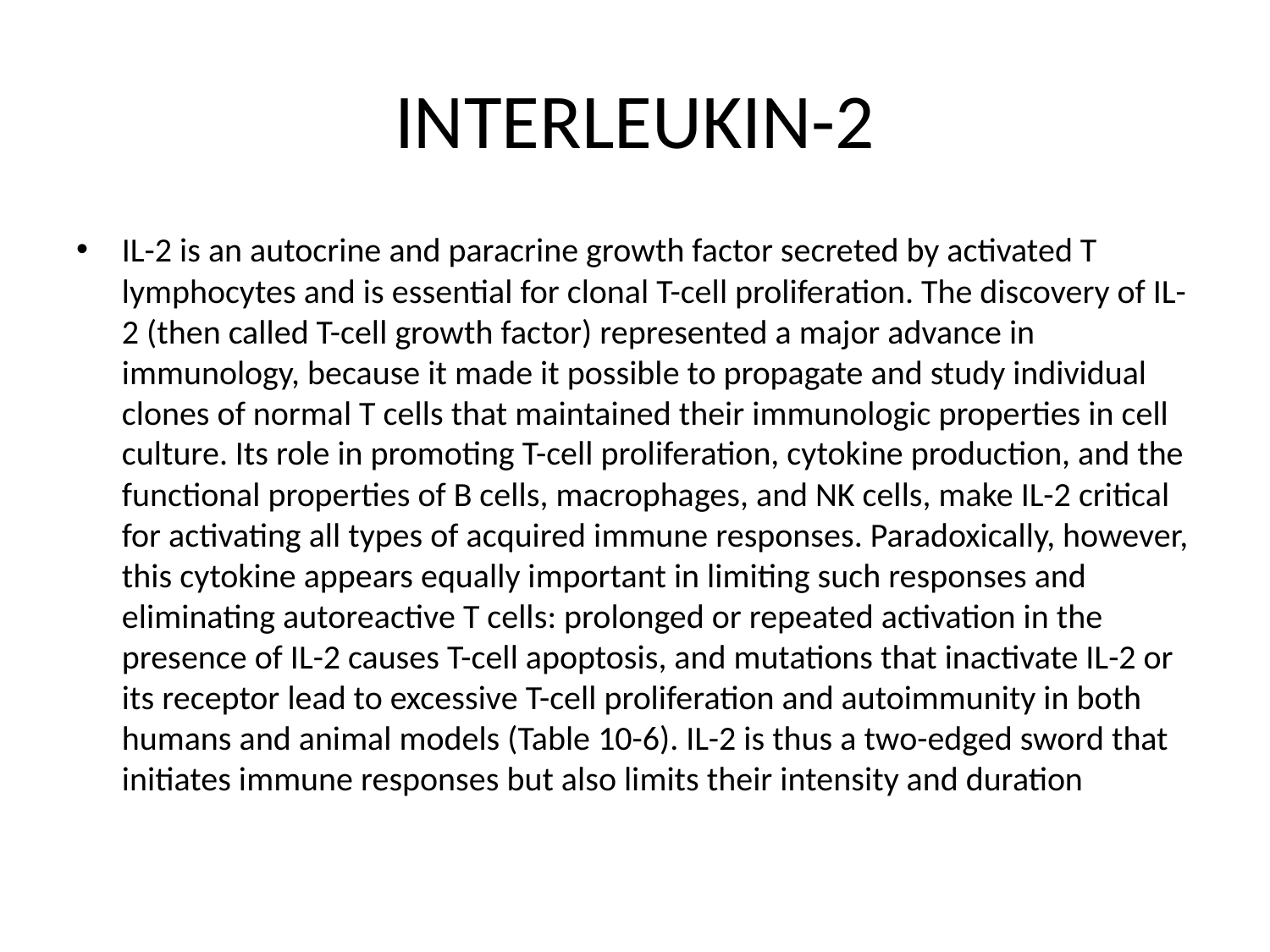

# INTERLEUKIN-2
IL-2 is an autocrine and paracrine growth factor secreted by activated T lymphocytes and is essential for clonal T-cell proliferation. The discovery of IL-2 (then called T-cell growth factor) represented a major advance in immunology, because it made it possible to propagate and study individual clones of normal T cells that maintained their immunologic properties in cell culture. Its role in promoting T-cell proliferation, cytokine production, and the functional properties of B cells, macrophages, and NK cells, make IL-2 critical for activating all types of acquired immune responses. Paradoxically, however, this cytokine appears equally important in limiting such responses and eliminating autoreactive T cells: prolonged or repeated activation in the presence of IL-2 causes T-cell apoptosis, and mutations that inactivate IL-2 or its receptor lead to excessive T-cell proliferation and autoimmunity in both humans and animal models (Table 10-6). IL-2 is thus a two-edged sword that initiates immune responses but also limits their intensity and duration